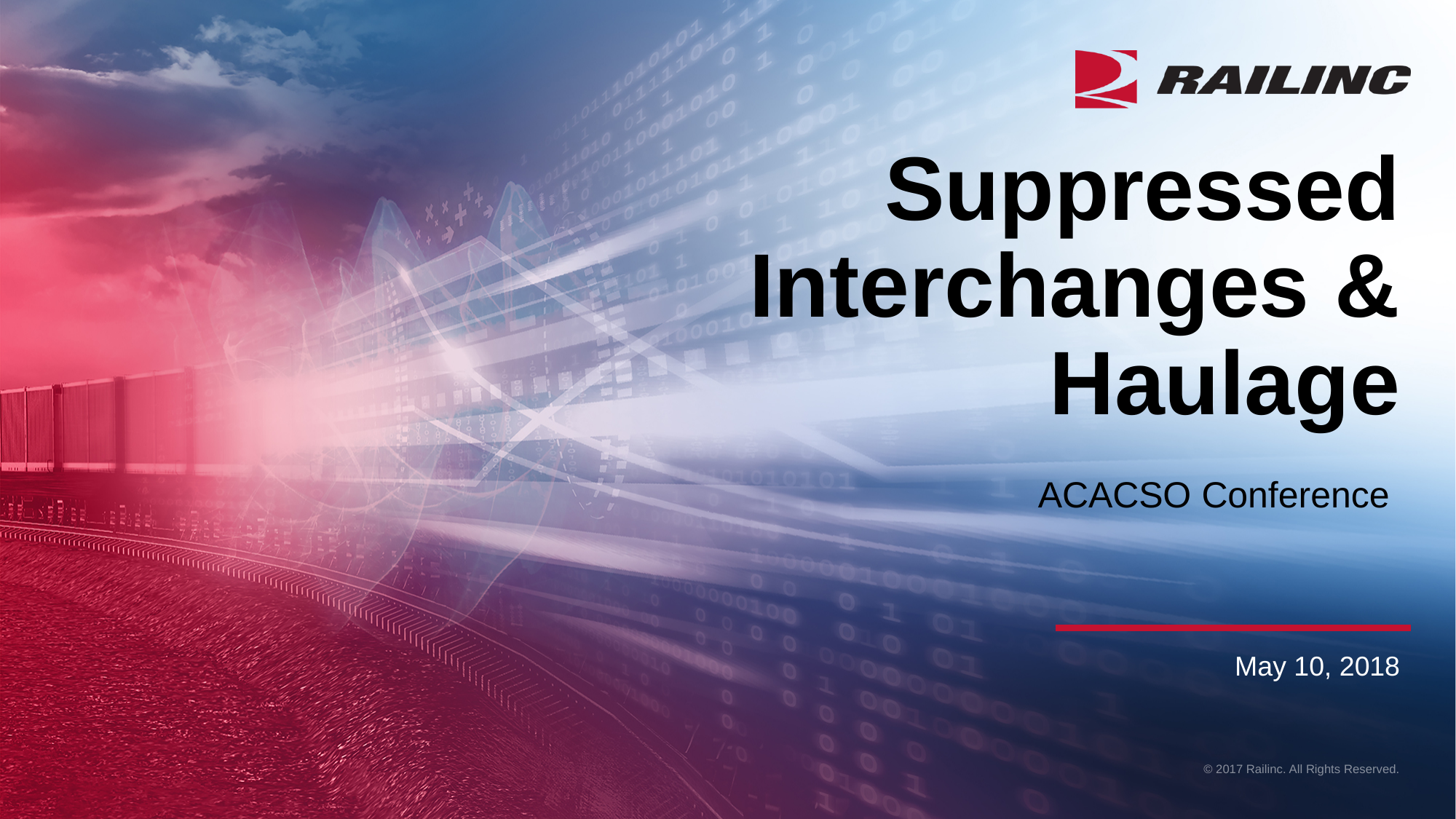

# Suppressed Interchanges & Haulage
ACACSO Conference
May 10, 2018
© 2017 Railinc. All Rights Reserved.